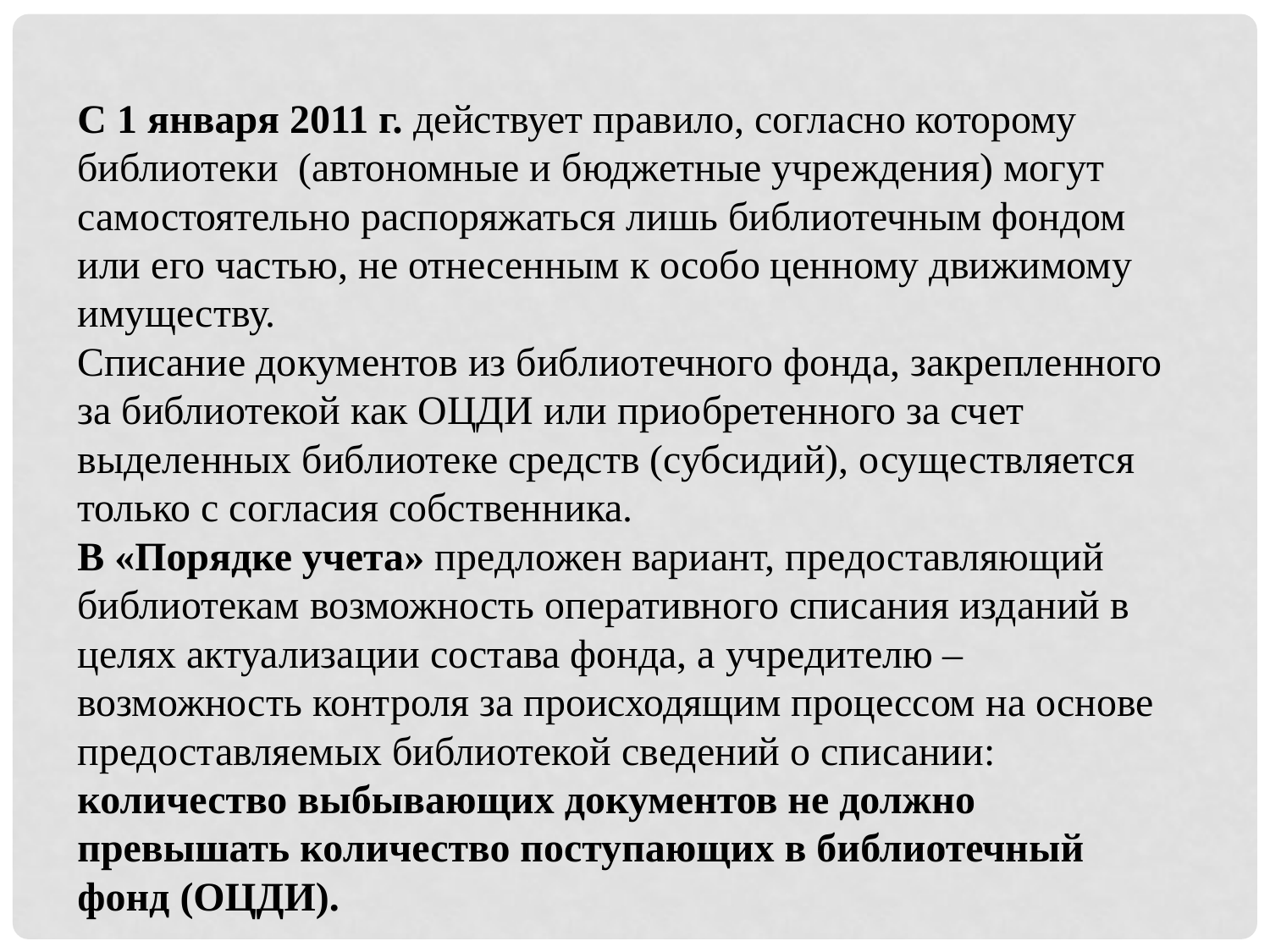

С 1 января 2011 г. действует правило, согласно которому библиотеки  (автономные и бюджетные учреждения) могут самостоятельно распоряжаться лишь библиотечным фондом или его частью, не отнесенным к особо ценному движимому имуществу.
Списание документов из библиотечного фонда, закрепленного за библиотекой как ОЦДИ или приобретенного за счет выделенных библиотеке средств (субсидий), осуществляется только с согласия собственника.
В «Порядке учета» предложен вариант, предоставляющий библиотекам возможность оперативного списания изданий в целях актуализации состава фонда, а учредителю – возможность контроля за происходящим процессом на основе предоставляемых библиотекой сведений о списании: количество выбывающих документов не должно превышать количество поступающих в библиотечный фонд (ОЦДИ).